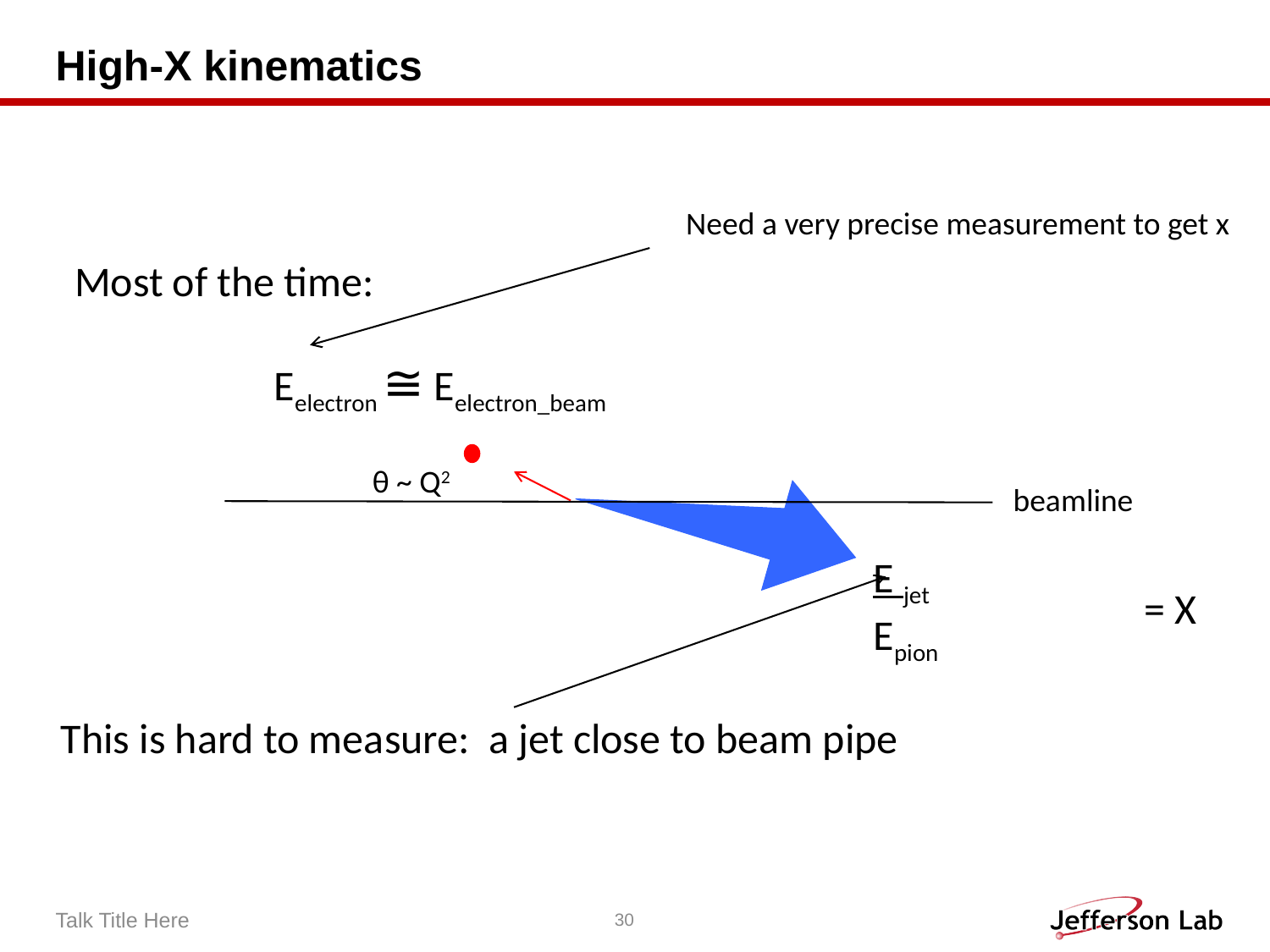

# High-X kinematics
Need a very precise measurement to get x
Most of the time:
Eelectron ≅ Eelectron_beam

θ ~ Q2
beamline

E jet
Epion
= X
This is hard to measure:  a jet close to beam pipe
Talk Title Here
30